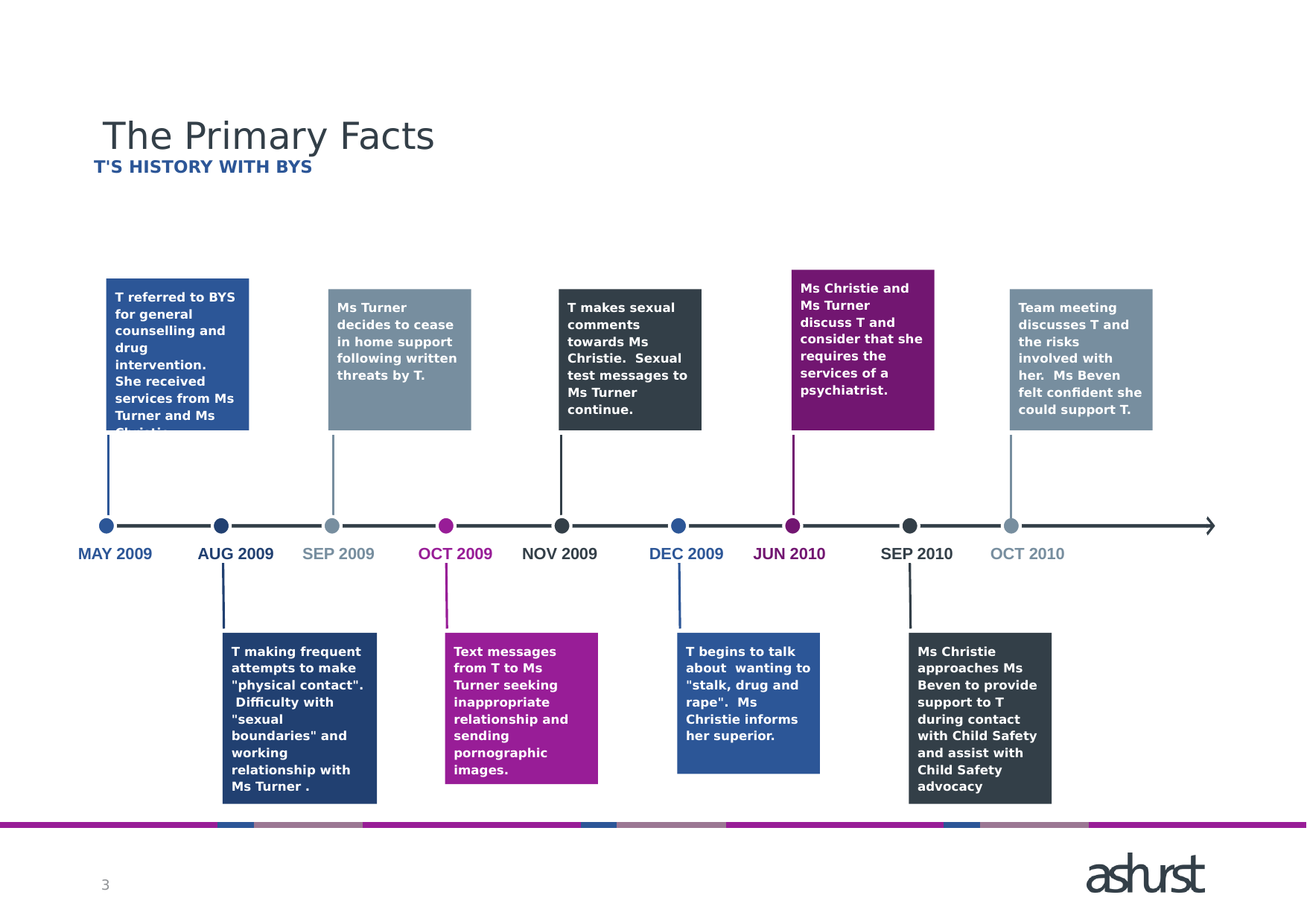

# The Primary Facts
T's History with BYS
Ms Christie and Ms Turner discuss T and consider that she requires the services of a psychiatrist.

JUN 2010
T referred to BYS for general counselling and drug intervention.  She received services from Ms Turner and Ms Christie.

MAY 2009
Ms Turner decides to cease in home support following written threats by T.

SEP 2009
T makes sexual comments towards Ms Christie.  Sexual test messages to Ms Turner continue.

NOV 2009
Team meeting discusses T and the risks  involved with her.  Ms Beven felt confident she could support T.

OCT 2010

T making frequent attempts to make "physical contact".  Difficulty with "sexual boundaries" and working relationship with Ms Turner .

AUG 2009

OCT 2009
Text messages from T to Ms Turner seeking inappropriate relationship and sending pornographic images.

DEC 2009
T begins to talk about  wanting to "stalk, drug and rape".  Ms Christie informs her superior.

Ms Christie approaches Ms Beven to provide support to T during contact with Child Safety and assist with Child Safety advocacy
SEP 2010
3